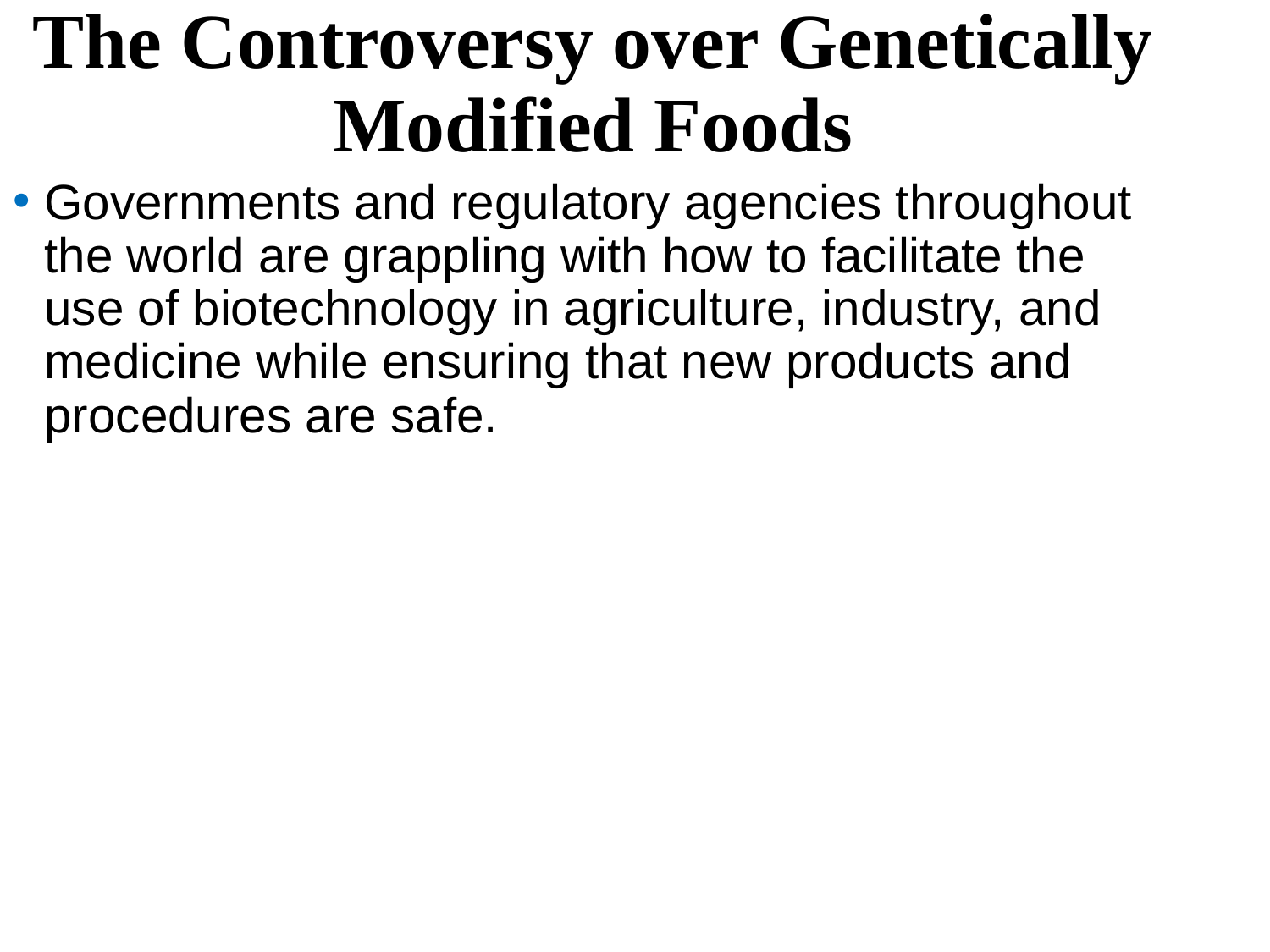

The Controversy over Genetically Modified Foods
Governments and regulatory agencies throughout the world are grappling with how to facilitate the use of biotechnology in agriculture, industry, and medicine while ensuring that new products and procedures are safe.